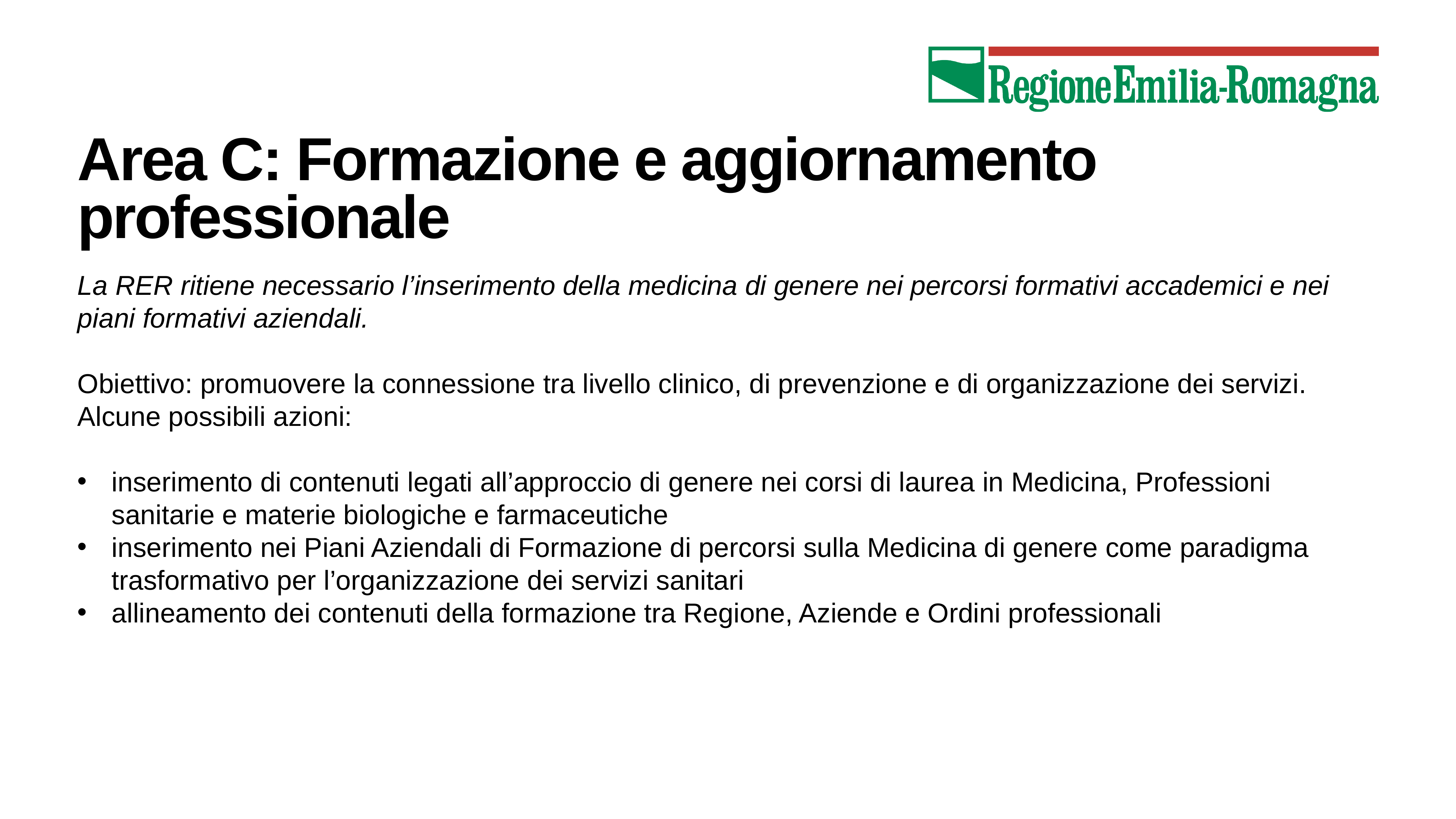

# Area C: Formazione e aggiornamento professionale
La RER ritiene necessario l’inserimento della medicina di genere nei percorsi formativi accademici e nei piani formativi aziendali.

Obiettivo: promuovere la connessione tra livello clinico, di prevenzione e di organizzazione dei servizi. Alcune possibili azioni:

inserimento di contenuti legati all’approccio di genere nei corsi di laurea in Medicina, Professioni sanitarie e materie biologiche e farmaceutiche
inserimento nei Piani Aziendali di Formazione di percorsi sulla Medicina di genere come paradigma trasformativo per l’organizzazione dei servizi sanitari
allineamento dei contenuti della formazione tra Regione, Aziende e Ordini professionali